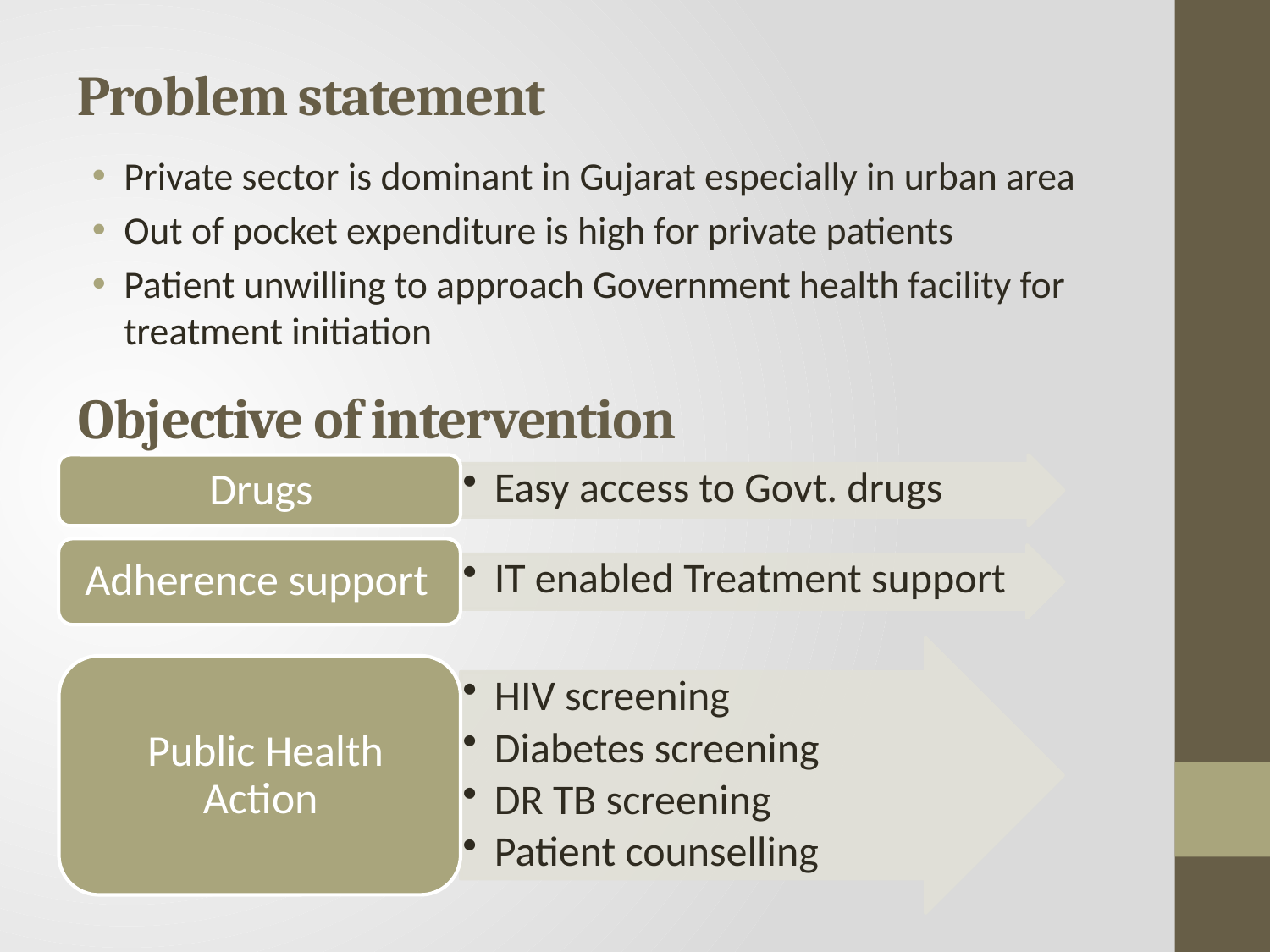

Problem statement
Private sector is dominant in Gujarat especially in urban area
Out of pocket expenditure is high for private patients
Patient unwilling to approach Government health facility for treatment initiation
Objective of intervention
Easy access to Govt. drugs
Drugs
IT enabled Treatment support
Adherence support
HIV screening
Diabetes screening
DR TB screening
Patient counselling
Public Health Action